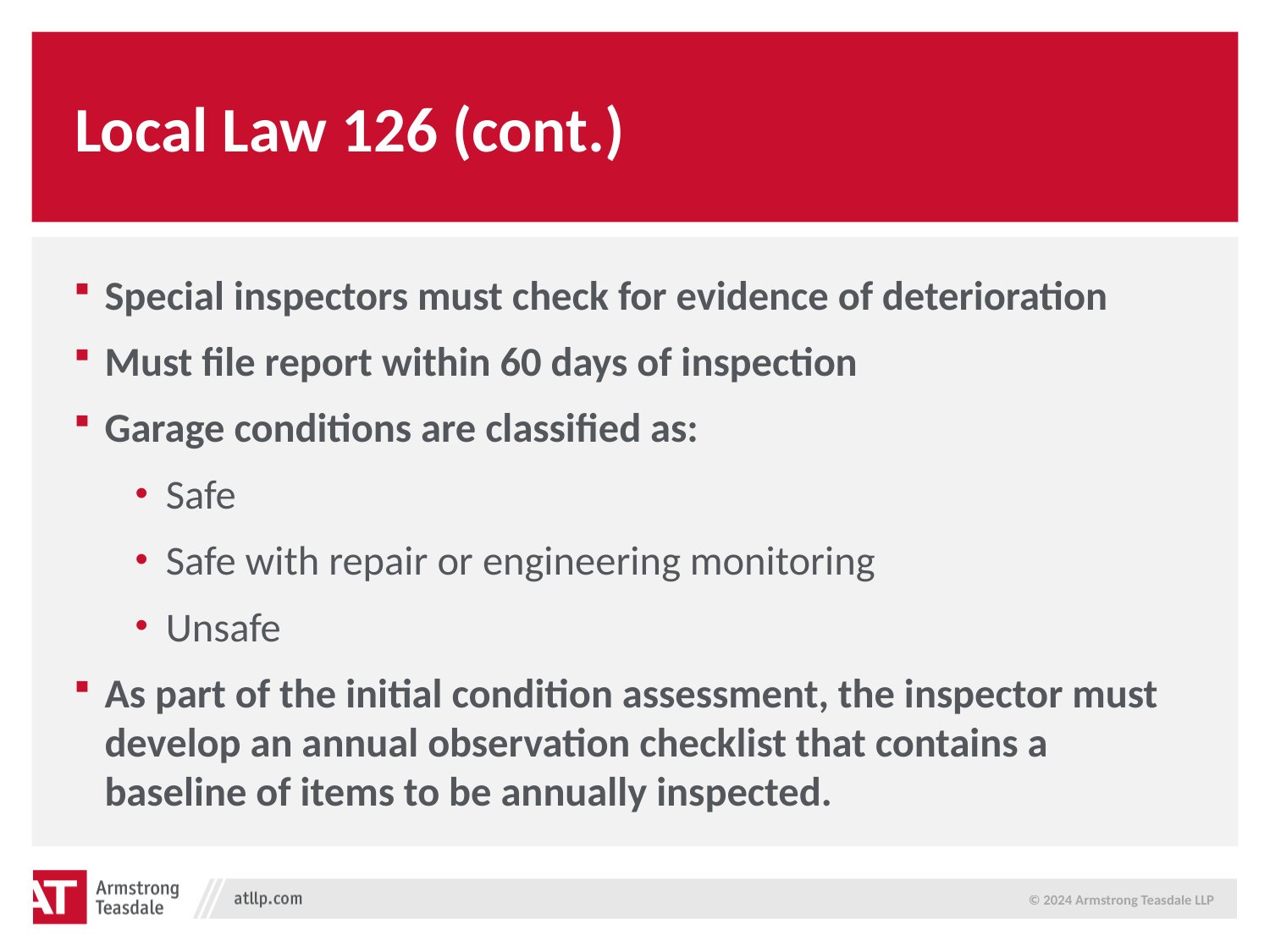

# Local Law 126 (cont.)
Special inspectors must check for evidence of deterioration
Must file report within 60 days of inspection
Garage conditions are classified as:
Safe
Safe with repair or engineering monitoring
Unsafe
As part of the initial condition assessment, the inspector must develop an annual observation checklist that contains a baseline of items to be annually inspected.